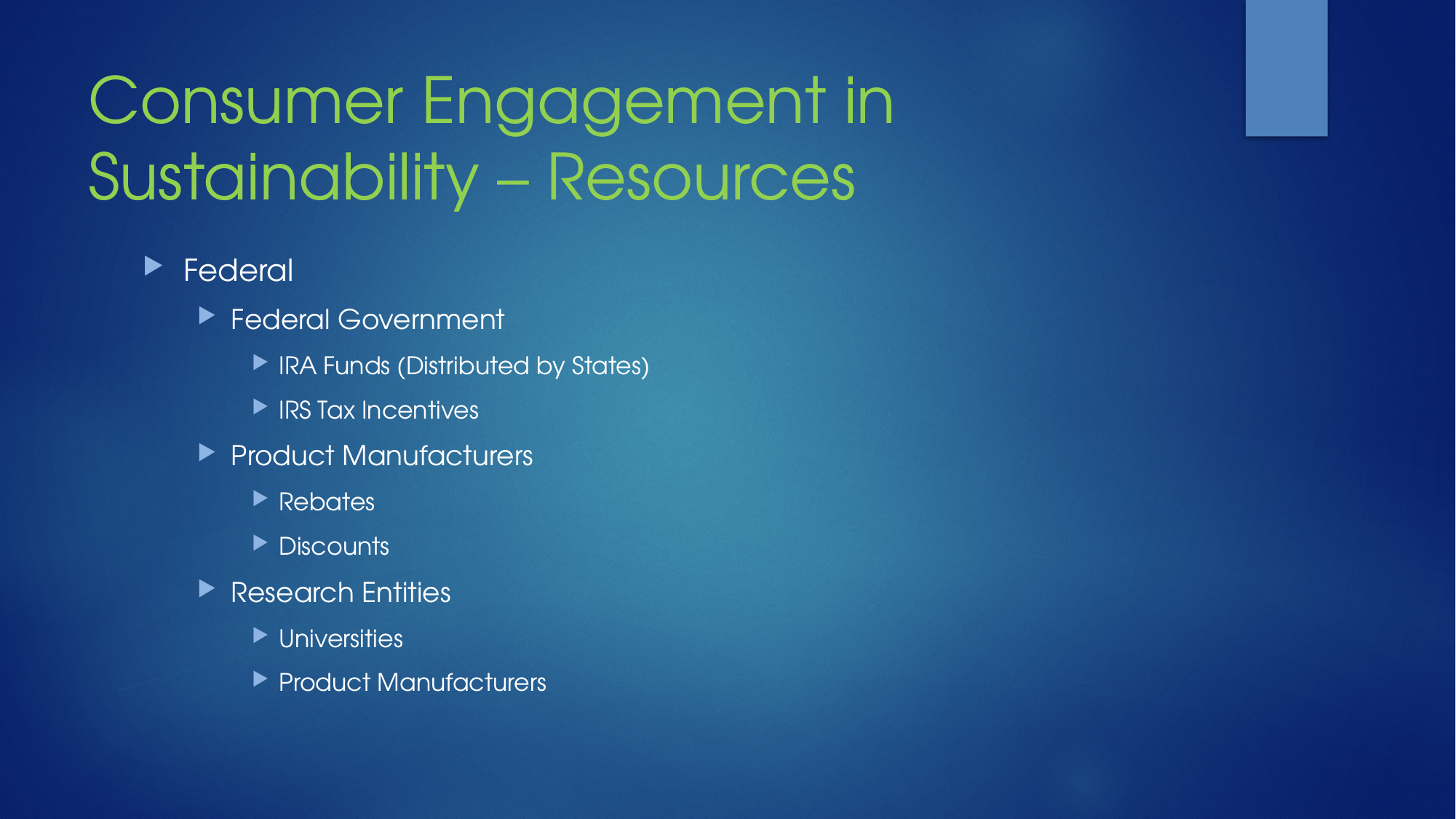

# Consumer Engagement in Sustainability – Resources
Federal
Federal Government
IRA Funds (Distributed by States)
IRS Tax Incentives
Product Manufacturers
Rebates
Discounts
Research Entities
Universities
Product Manufacturers